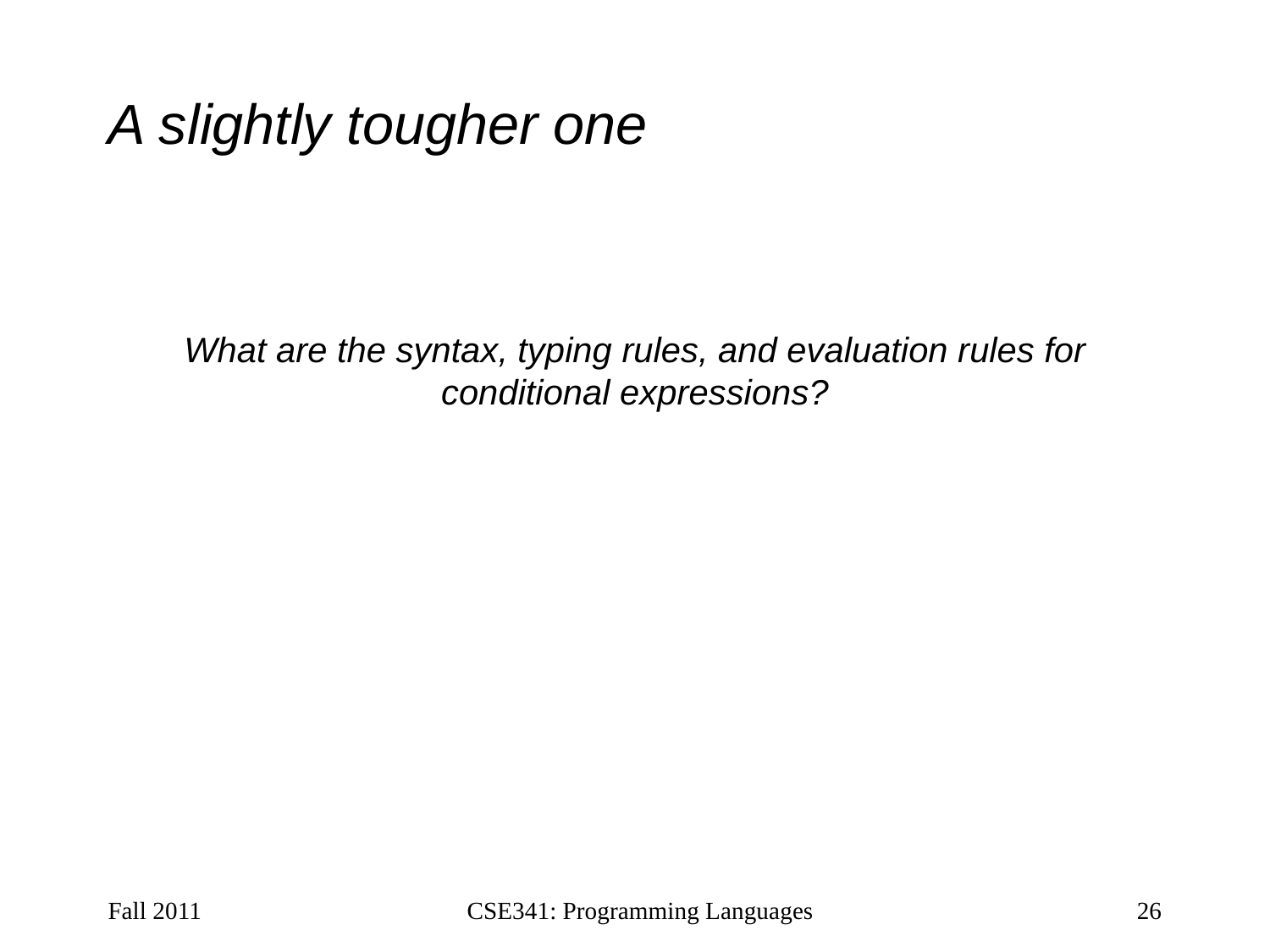

# A slightly tougher one

What are the syntax, typing rules, and evaluation rules for conditional expressions?
Fall 2011
CSE341: Programming Languages
26